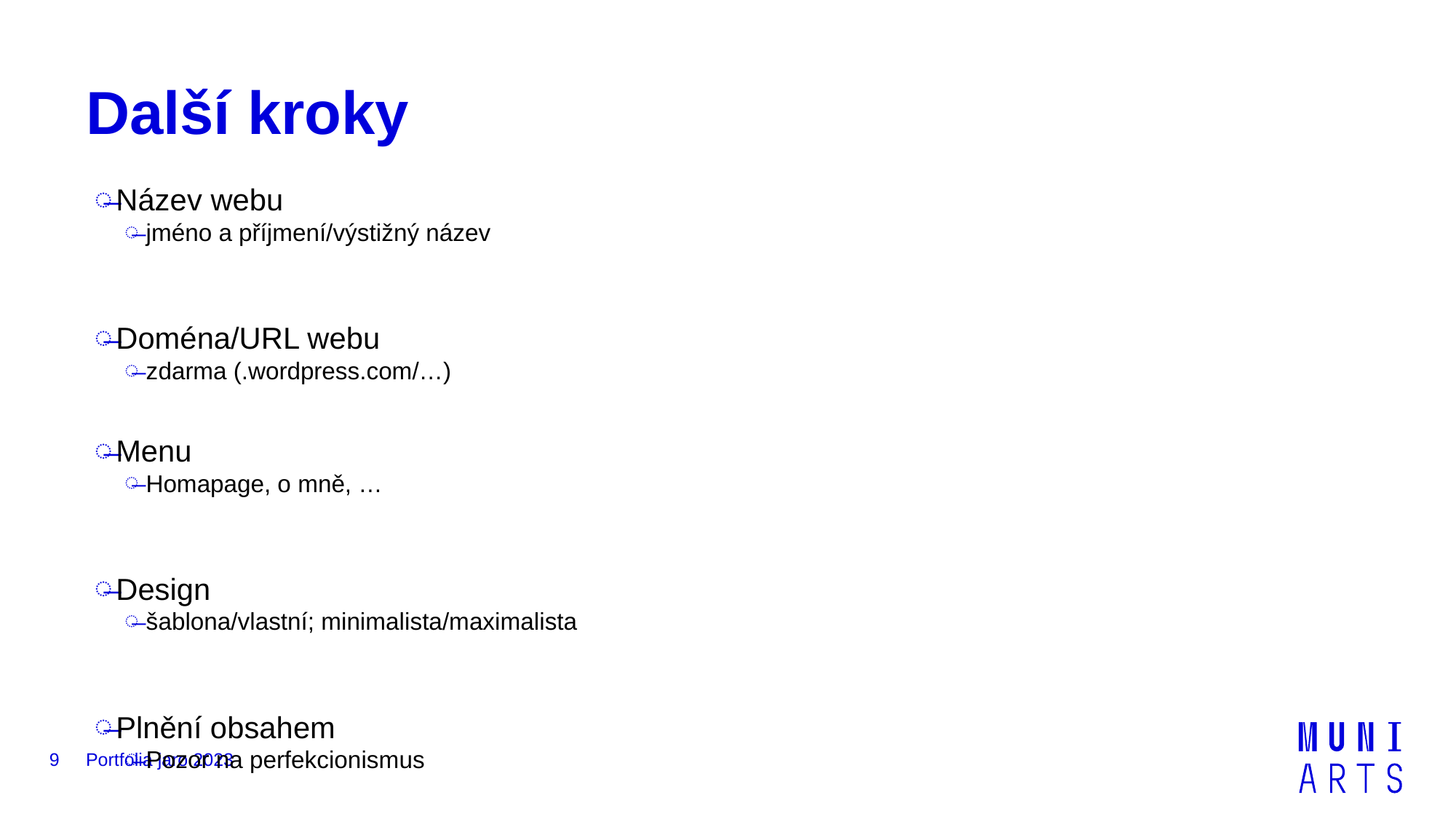

# Další kroky
Název webu
jméno a příjmení/výstižný název

Doména/URL webu
zdarma (.wordpress.com/…)

Menu
Homapage, o mně, …

Design
šablona/vlastní; minimalista/maximalista

Plnění obsahem
Pozor na perfekcionismus

9
Portfolia jaro 2023